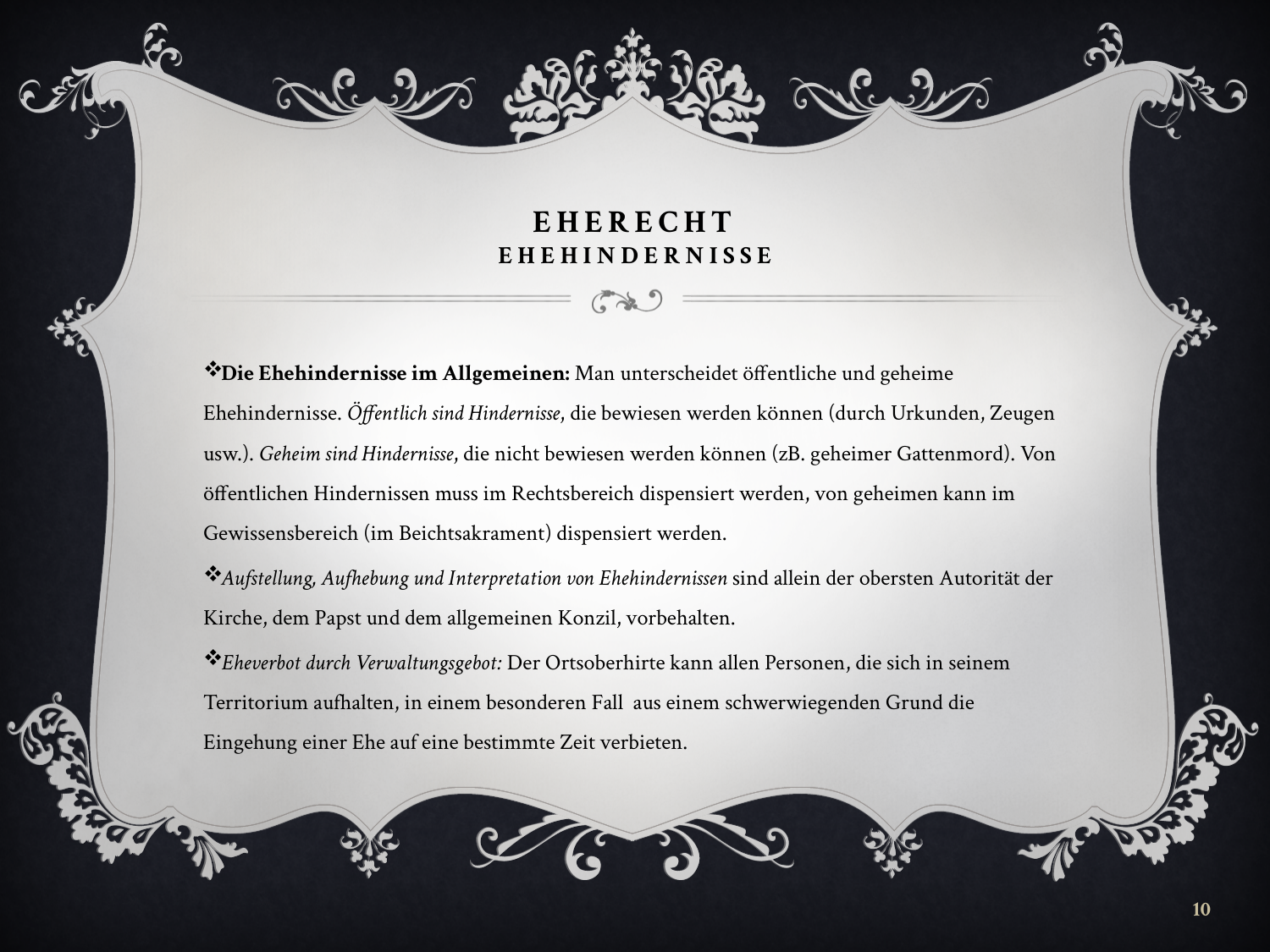

# EHERECHT Ehehindernisse
Die Ehehindernisse im Allgemeinen: Man unterscheidet öffentliche und geheime Ehehindernisse. Öffentlich sind Hindernisse, die bewiesen werden können (durch Urkunden, Zeugen usw.). Geheim sind Hindernisse, die nicht bewiesen werden können (zB. geheimer Gattenmord). Von öffentlichen Hindernissen muss im Rechtsbereich dispensiert werden, von geheimen kann im Gewissensbereich (im Beichtsakrament) dispensiert werden.
Aufstellung, Aufhebung und Interpretation von Ehehindernissen sind allein der obersten Autorität der Kirche, dem Papst und dem allgemeinen Konzil, vorbehalten.
Eheverbot durch Verwaltungsgebot: Der Ortsoberhirte kann allen Personen, die sich in seinem Territorium aufhalten, in einem besonderen Fall  aus einem schwerwiegenden Grund die Eingehung einer Ehe auf eine bestimmte Zeit verbieten.
10